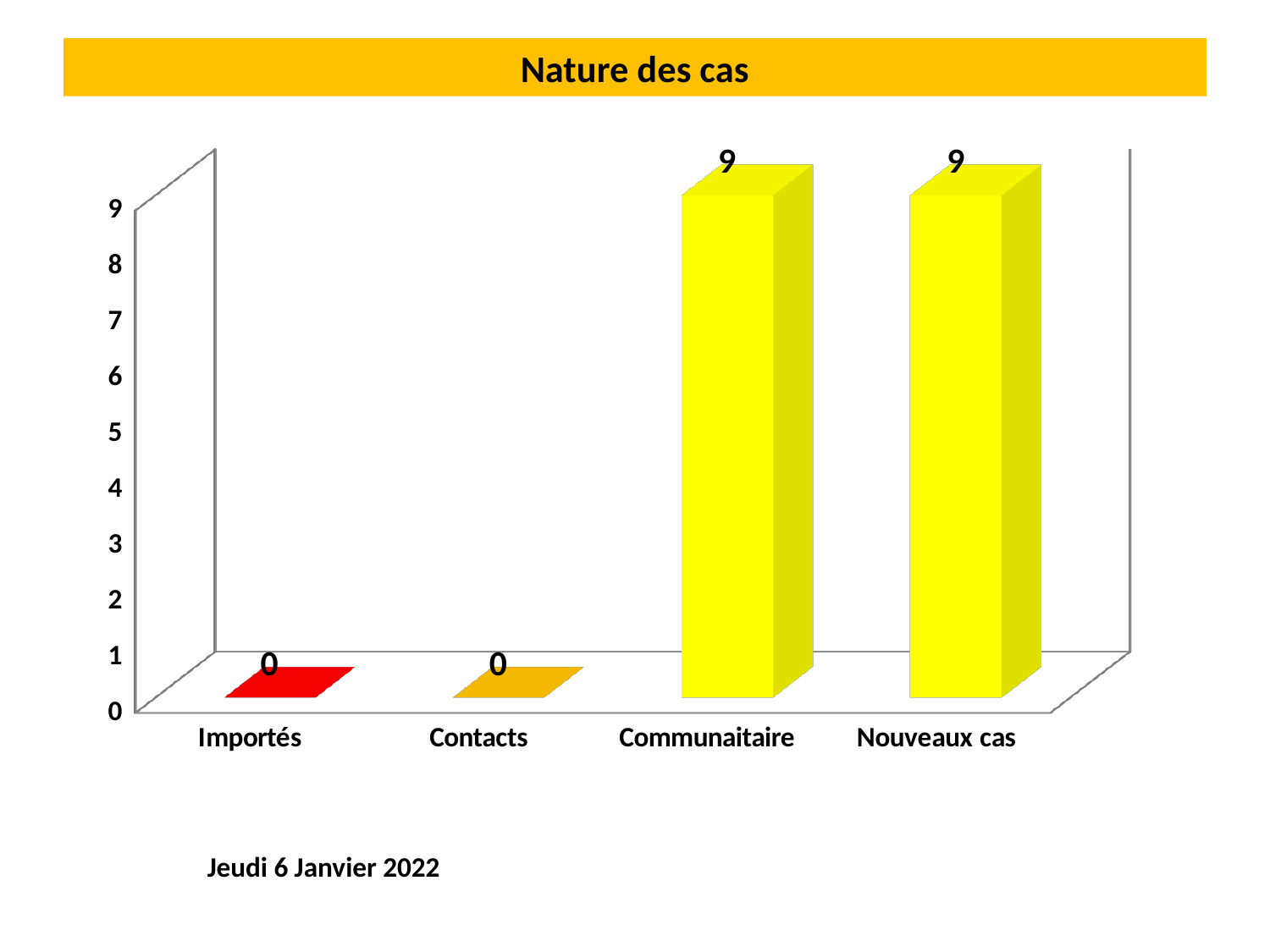

# Nature des cas

[unsupported chart]

Jeudi 6 Janvier 2022